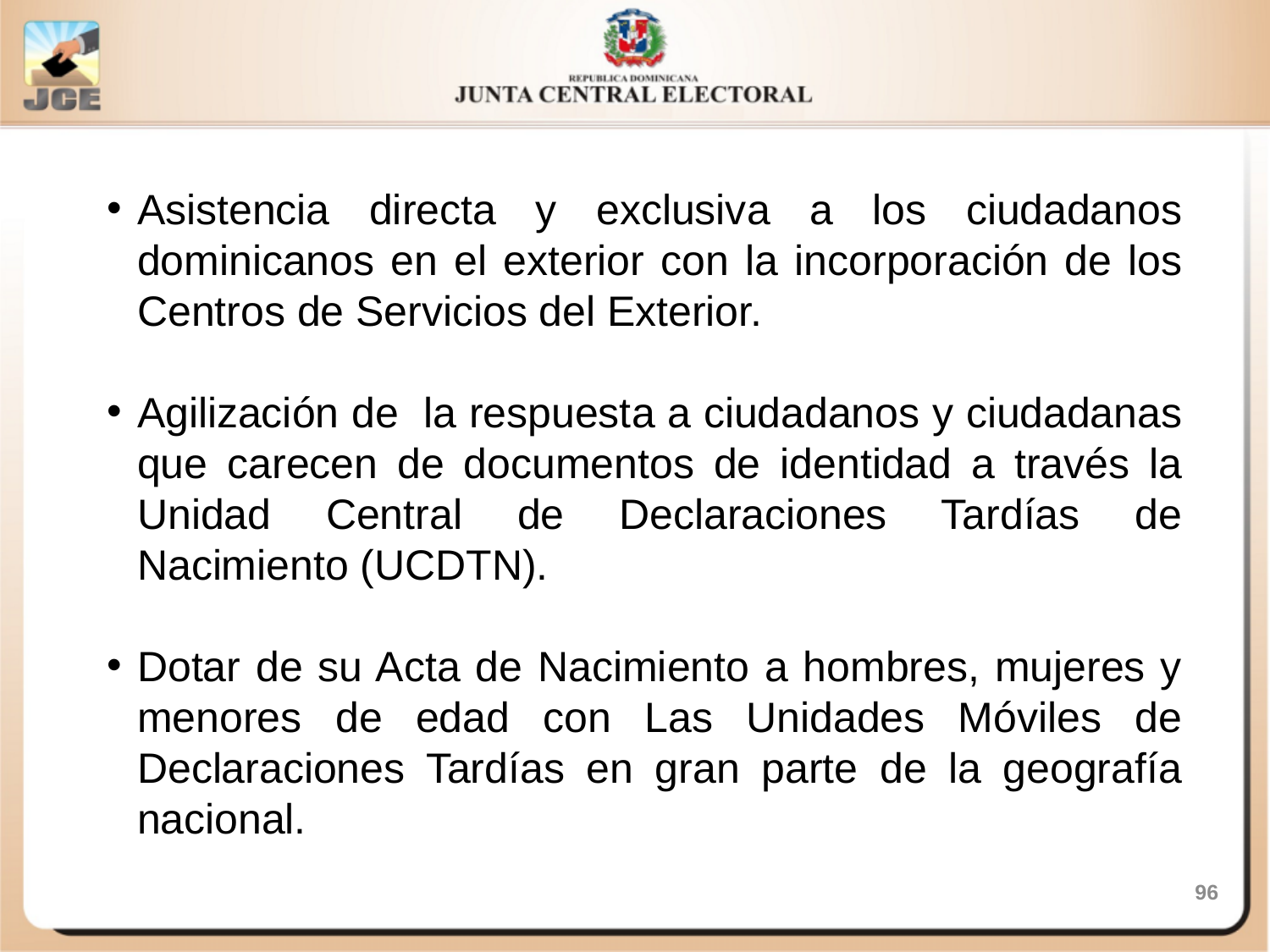

Asistencia directa y exclusiva a los ciudadanos dominicanos en el exterior con la incorporación de los Centros de Servicios del Exterior.

Agilización de  la respuesta a ciudadanos y ciudadanas que carecen de documentos de identidad a través la Unidad Central de Declaraciones Tardías de Nacimiento (UCDTN).

Dotar de su Acta de Nacimiento a hombres, mujeres y menores de edad con Las Unidades Móviles de Declaraciones Tardías en gran parte de la geografía nacional.
96